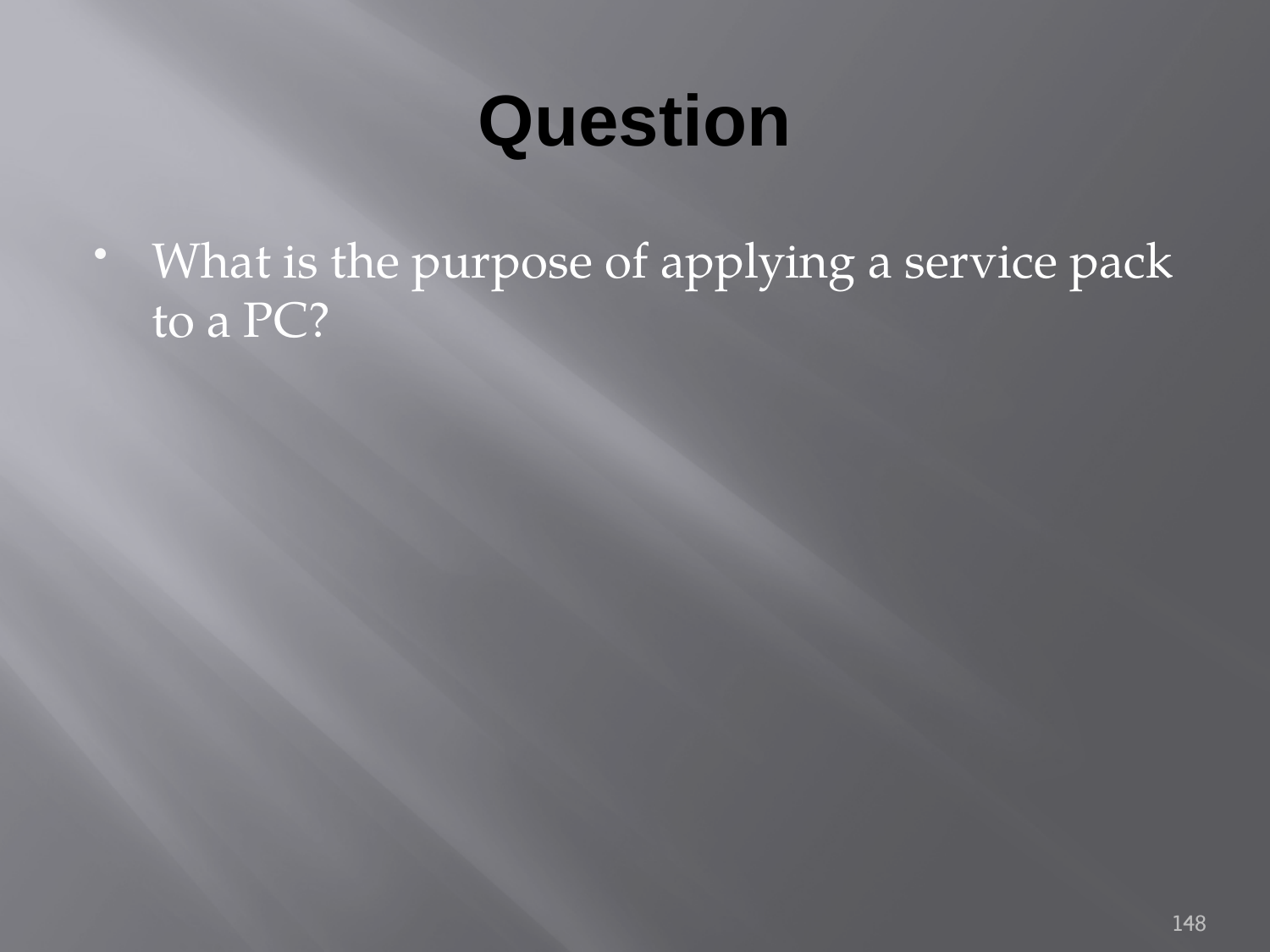

# Question
What is the purpose of applying a service pack to a PC?
148